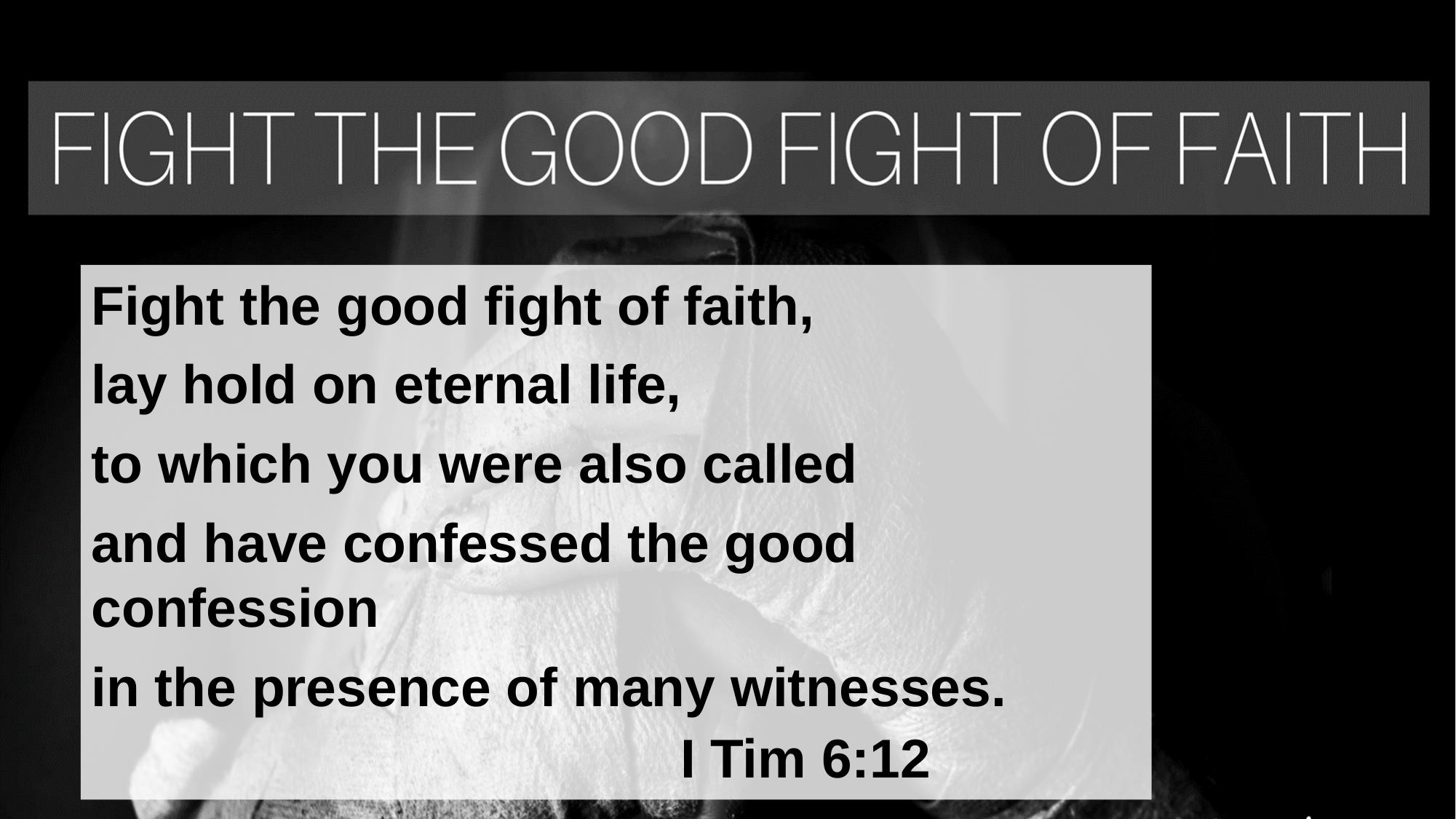

Fight the good fight of faith,
lay hold on eternal life,
to which you were also called
and have confessed the good confession
in the presence of many witnesses.
                                       I Tim 6:12